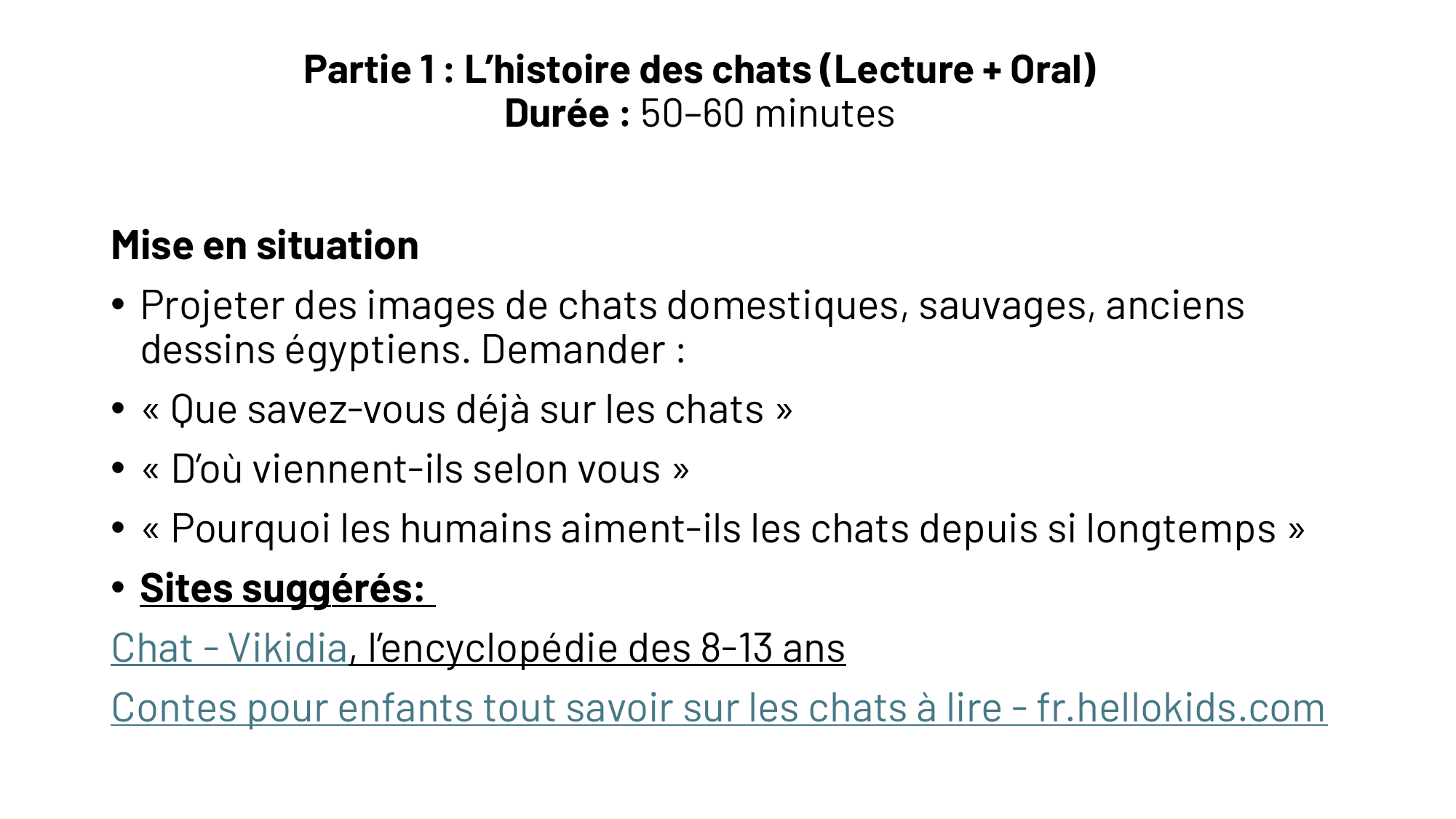

# Partie 1 : L’histoire des chats (Lecture + Oral) Durée : 50–60 minutes
Mise en situation
Projeter des images de chats domestiques, sauvages, anciens dessins égyptiens. Demander :
« Que savez-vous déjà sur les chats »
« D’où viennent-ils selon vous »
« Pourquoi les humains aiment-ils les chats depuis si longtemps »
Sites suggérés:
Chat - Vikidia, l’encyclopédie des 8-13 ans
Contes pour enfants tout savoir sur les chats à lire - fr.hellokids.com